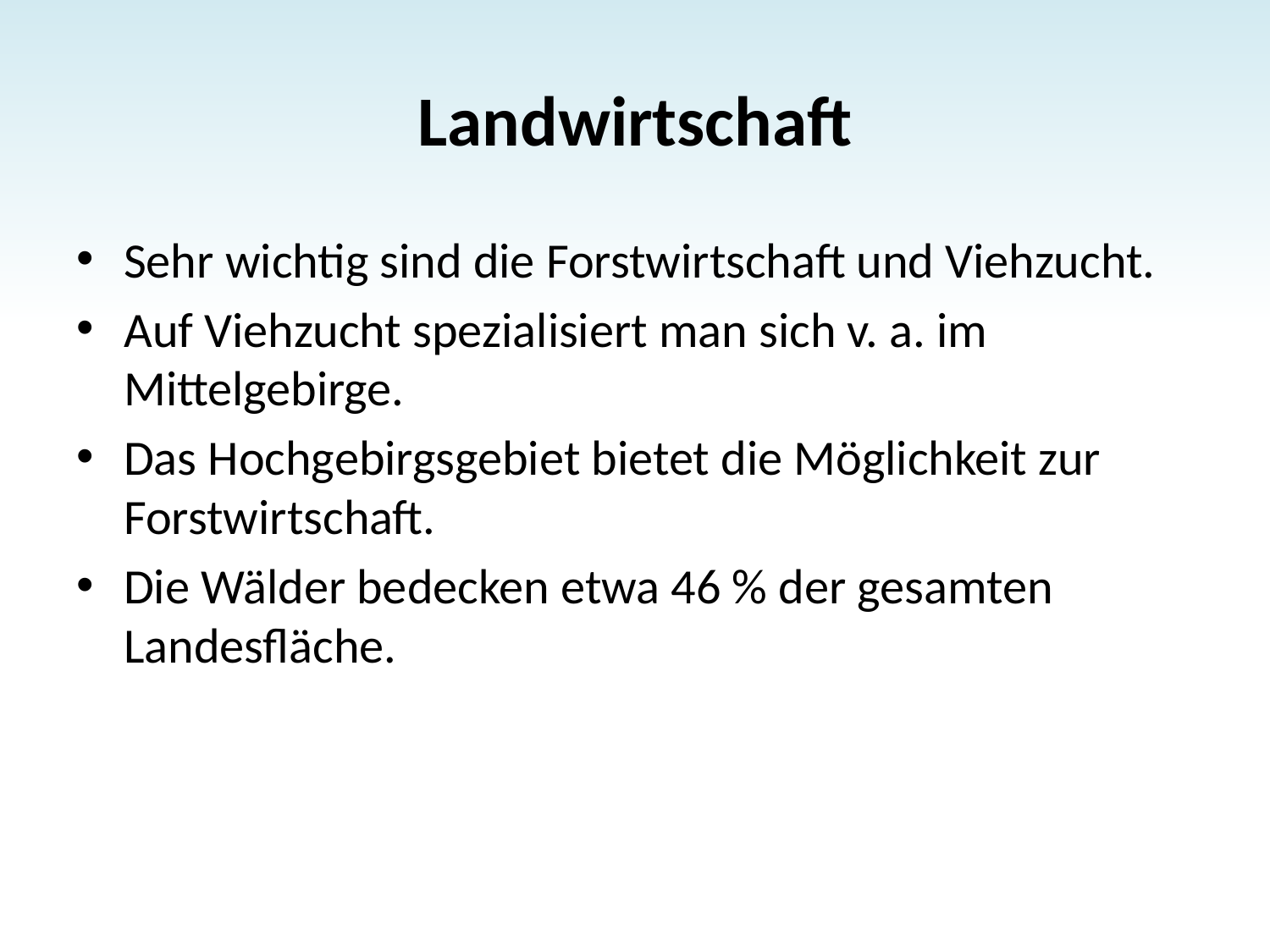

# Landwirtschaft
Sehr wichtig sind die Forstwirtschaft und Viehzucht.
Auf Viehzucht spezialisiert man sich v. a. im Mittelgebirge.
Das Hochgebirgsgebiet bietet die Möglichkeit zur Forstwirtschaft.
Die Wälder bedecken etwa 46 % der gesamten Landesfläche.